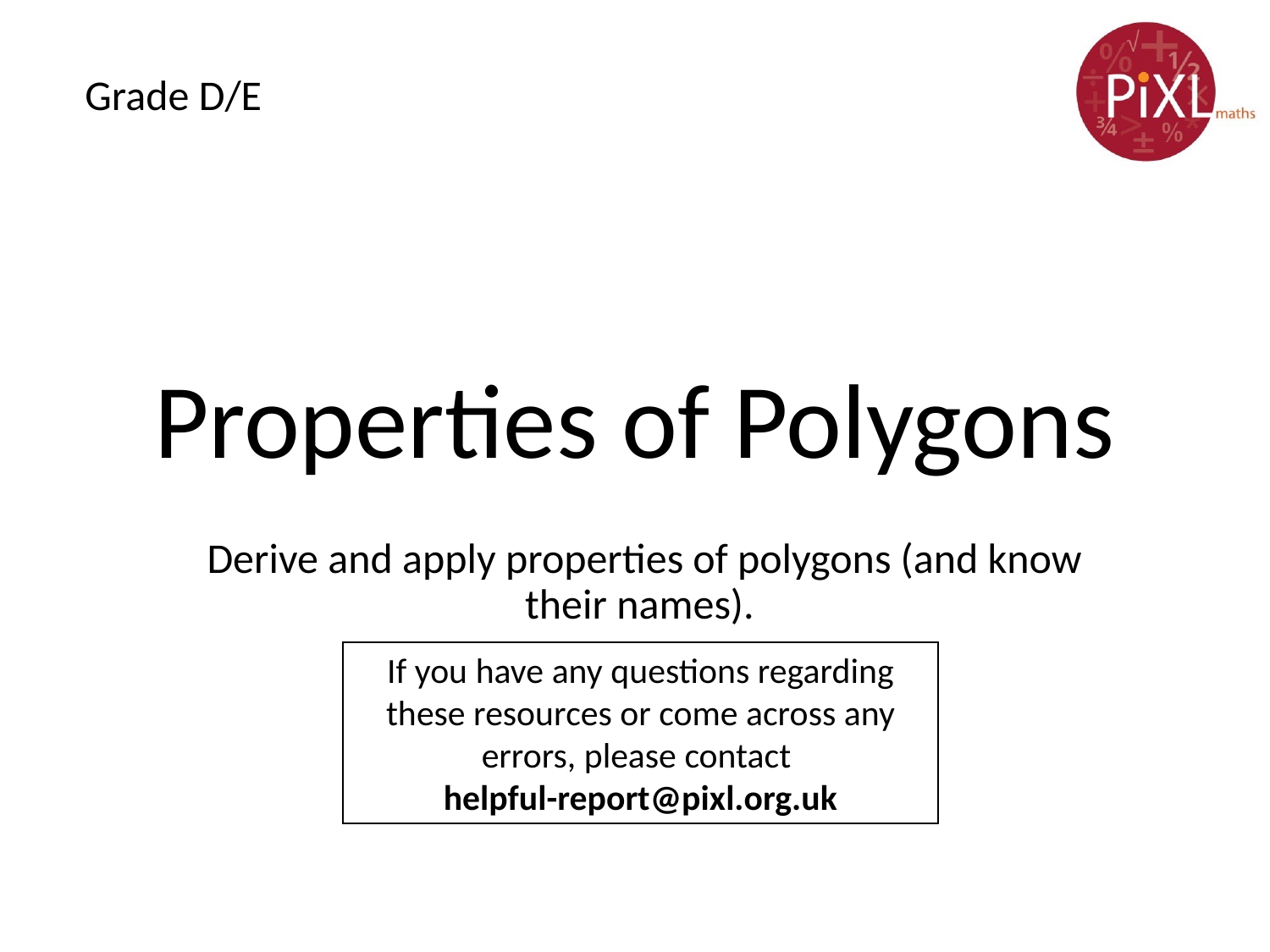

Grade D/E
# Properties of Polygons
Derive and apply properties of polygons (and know their names).
If you have any questions regarding these resources or come across any errors, please contact
helpful-report@pixl.org.uk